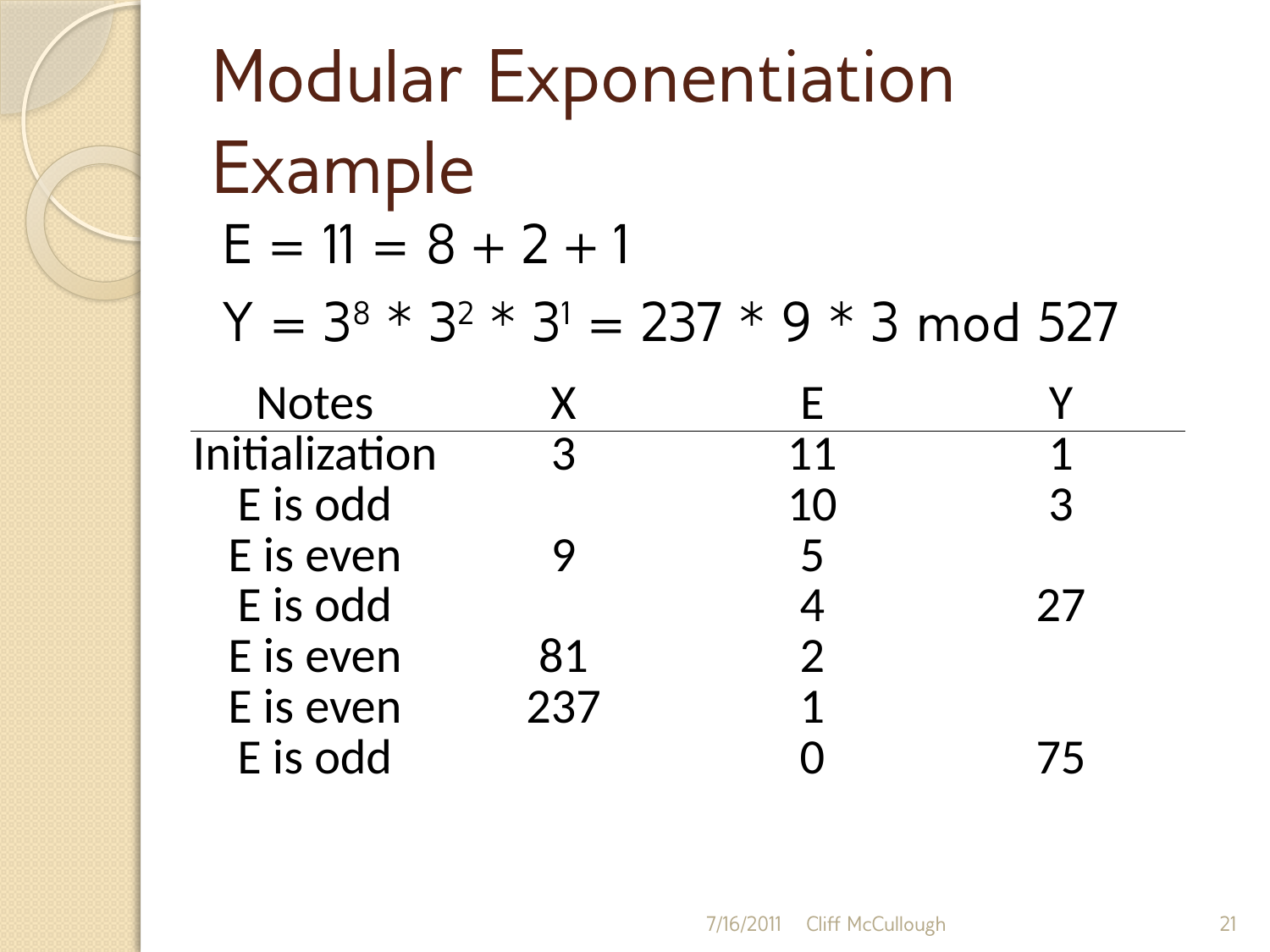

# Modular Exponentiation Example
E = 11 = 8 + 2 + 1
Y = 38 * 32 * 31 = 237 * 9 * 3 mod 527

| Notes | X | E | Y |
| --- | --- | --- | --- |
| Initialization | 3 | 11 | 1 |
| E is odd |  | 10 | 3 |
| E is even | 9 | 5 |  |
| E is odd |  | 4 | 27 |
| E is even | 81 | 2 |  |
| E is even | 237 | 1 |  |
| E is odd |  | 0 | 75 |
7/16/2011
Cliff McCullough
21